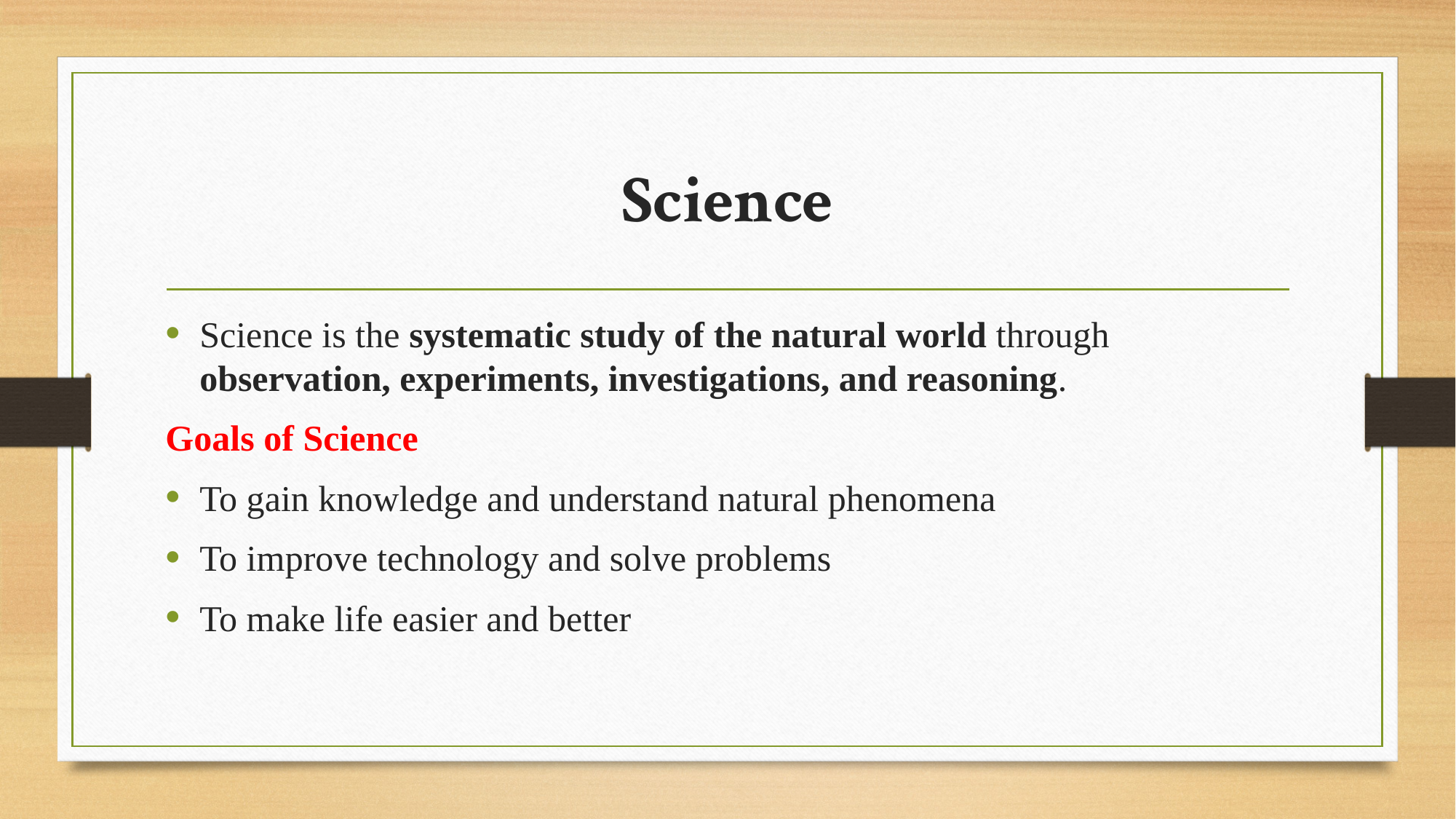

# Science
Science is the systematic study of the natural world through observation, experiments, investigations, and reasoning.
Goals of Science
To gain knowledge and understand natural phenomena
To improve technology and solve problems
To make life easier and better